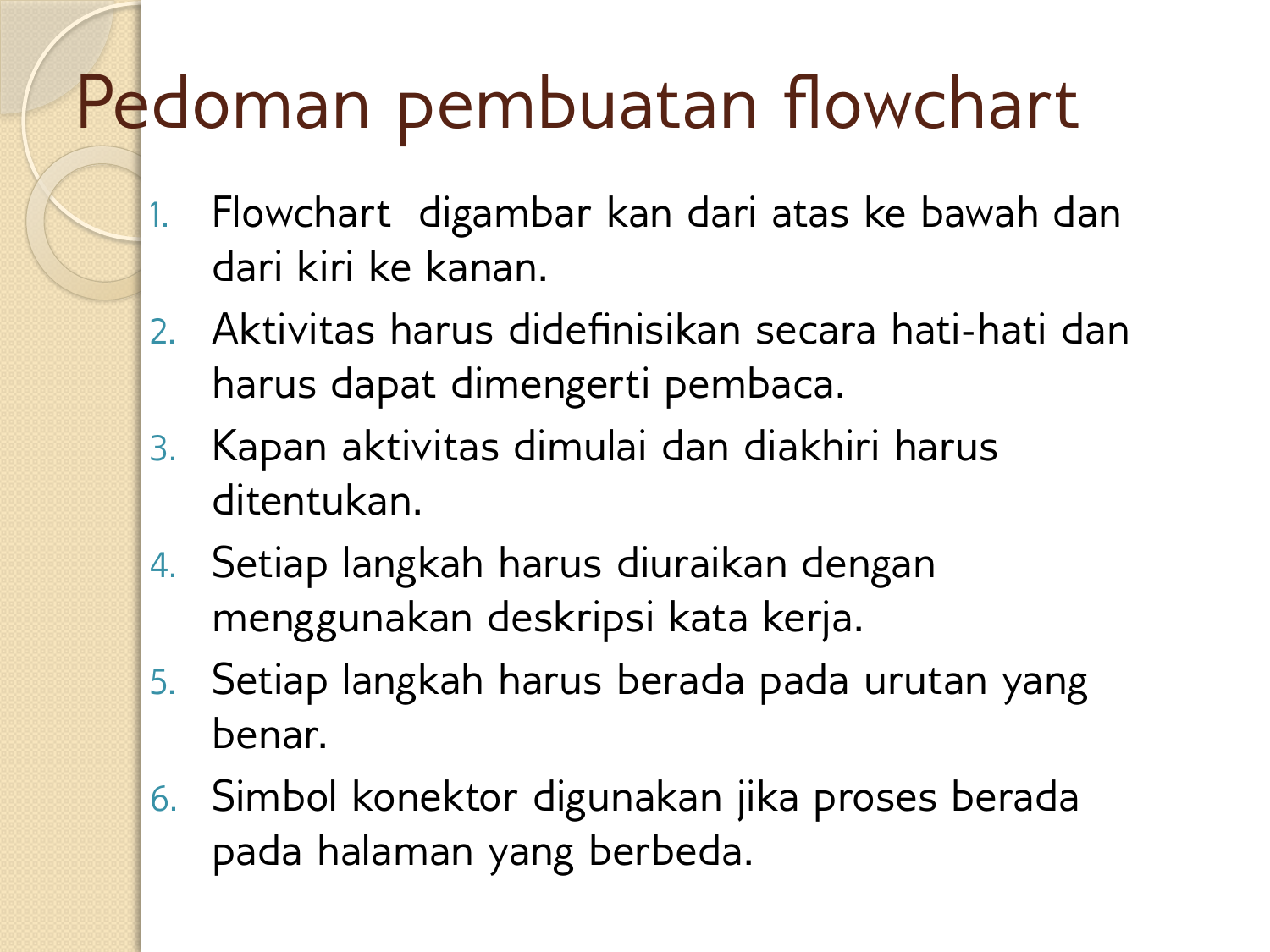

# Pedoman pembuatan flowchart
Flowchart  digambar kan dari atas ke bawah dan dari kiri ke kanan.
Aktivitas harus didefinisikan secara hati-hati dan harus dapat dimengerti pembaca.
Kapan aktivitas dimulai dan diakhiri harus ditentukan.
Setiap langkah harus diuraikan dengan menggunakan deskripsi kata kerja.
Setiap langkah harus berada pada urutan yang benar.
Simbol konektor digunakan jika proses berada pada halaman yang berbeda.